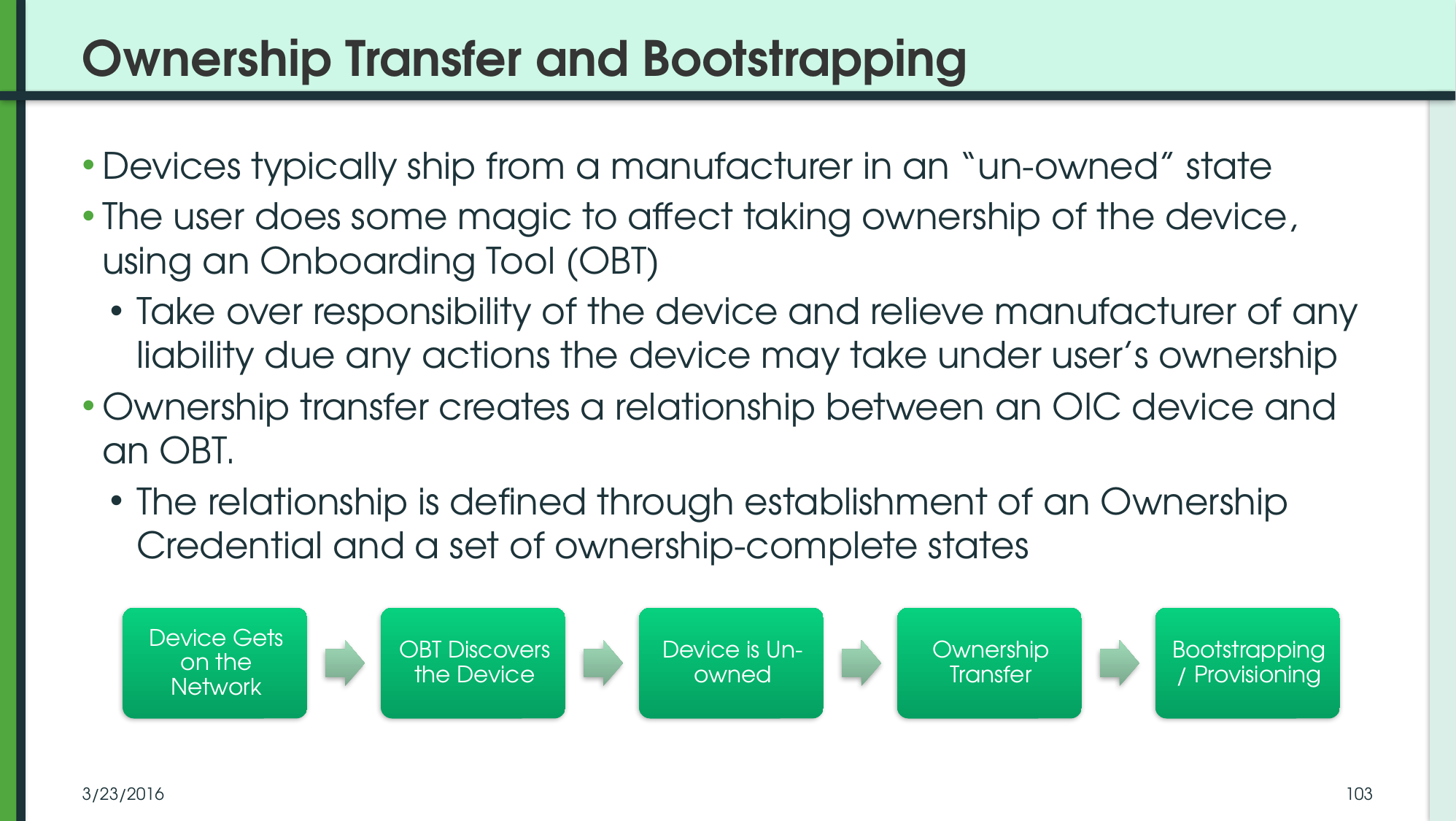

# Ownership Transfer and Bootstrapping
Devices typically ship from a manufacturer in an “un-owned” state
The user does some magic to affect taking ownership of the device, using an Onboarding Tool (OBT)
Take over responsibility of the device and relieve manufacturer of any liability due any actions the device may take under user’s ownership
Ownership transfer creates a relationship between an OIC device and an OBT.
The relationship is defined through establishment of an Ownership Credential and a set of ownership-complete states

Device Gets on the Network

OBT Discovers the Device

Device is Un-owned

Ownership Transfer

Bootstrapping / Provisioning
3/23/2016
103